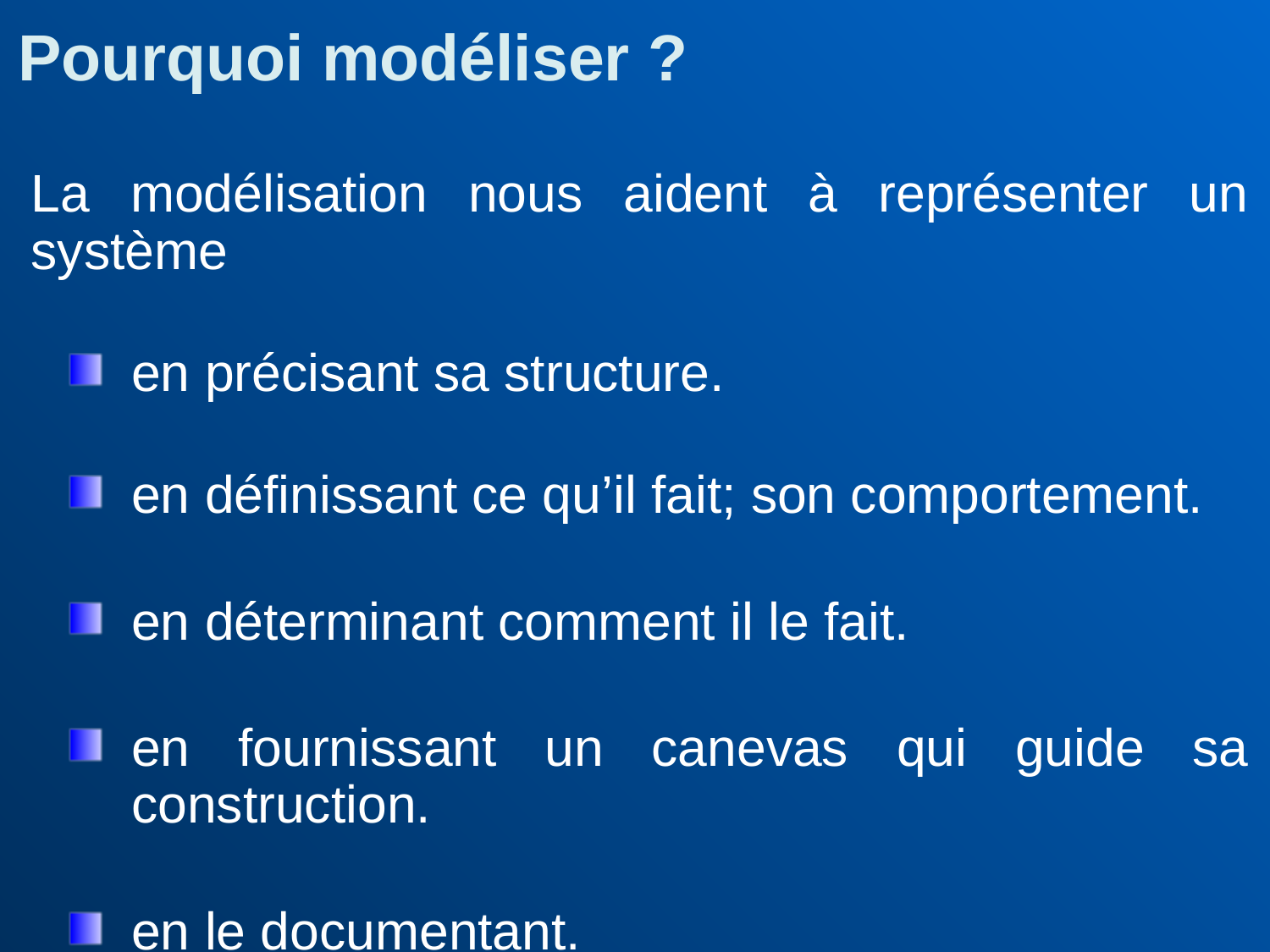

Pourquoi modéliser ?
La modélisation nous aident à représenter un système

en précisant sa structure.

en définissant ce qu’il fait; son comportement.

en déterminant comment il le fait.

en fournissant un canevas qui guide sa construction.

en le documentant.